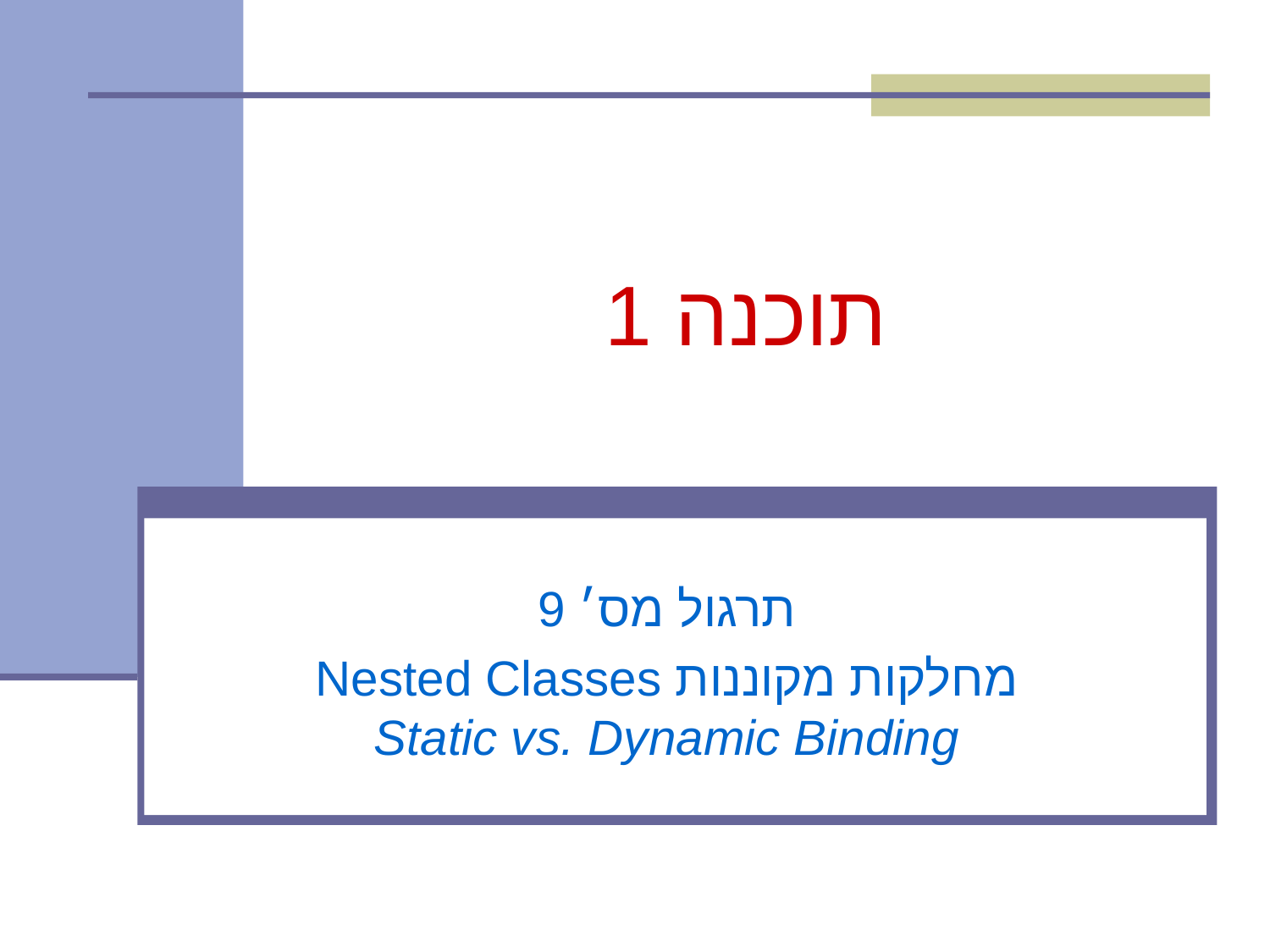

# תוכנה 1
תרגול מס׳ 9
מחלקות מקוננות Nested Classes
Static vs. Dynamic Binding